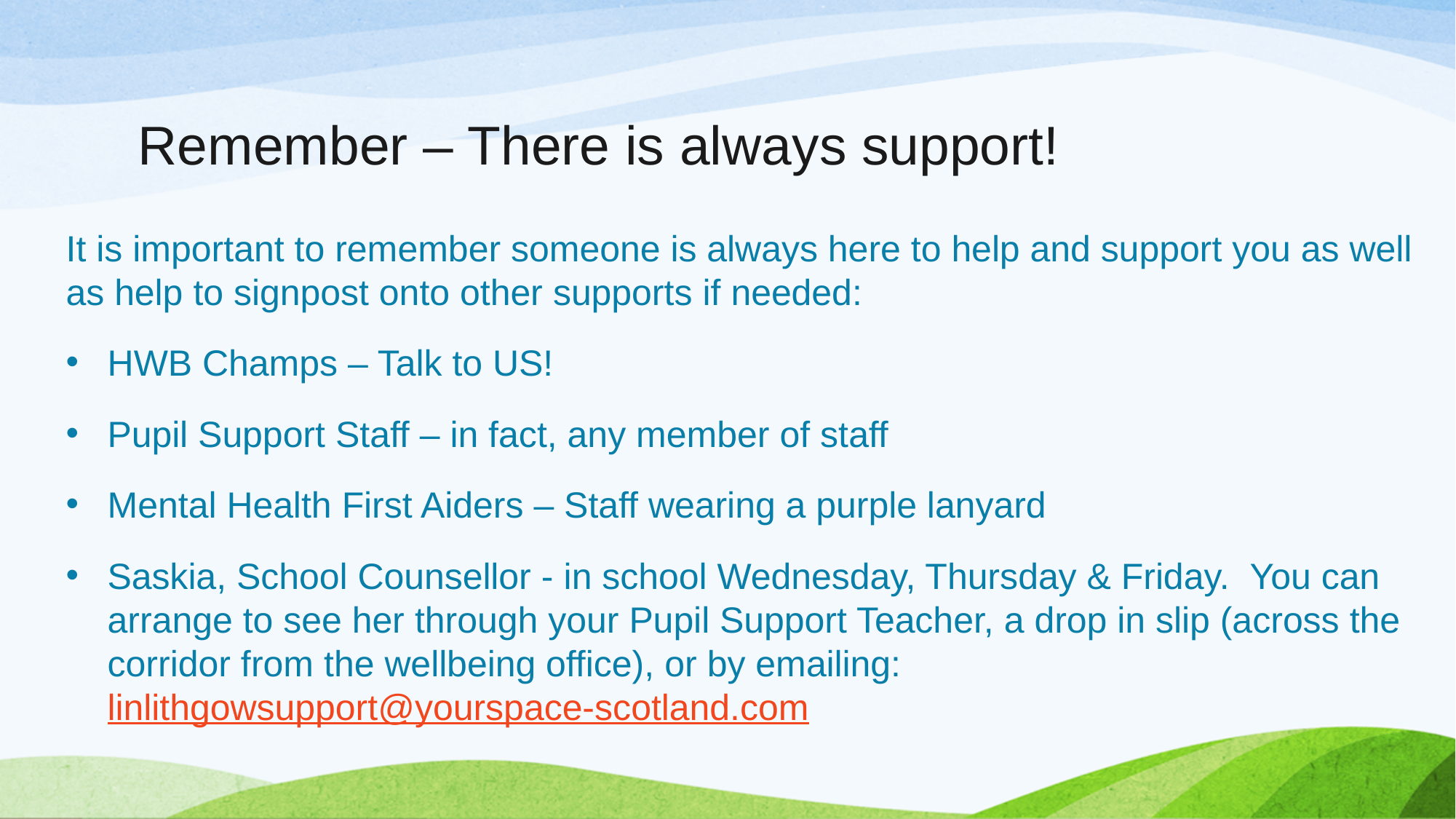

# Remember – There is always support!
It is important to remember someone is always here to help and support you as well as help to signpost onto other supports if needed:
HWB Champs – Talk to US!
Pupil Support Staff – in fact, any member of staff
Mental Health First Aiders – Staff wearing a purple lanyard
Saskia, School Counsellor - in school Wednesday, Thursday & Friday.  You can arrange to see her through your Pupil Support Teacher, a drop in slip (across the corridor from the wellbeing office), or by emailing: linlithgowsupport@yourspace-scotland.com